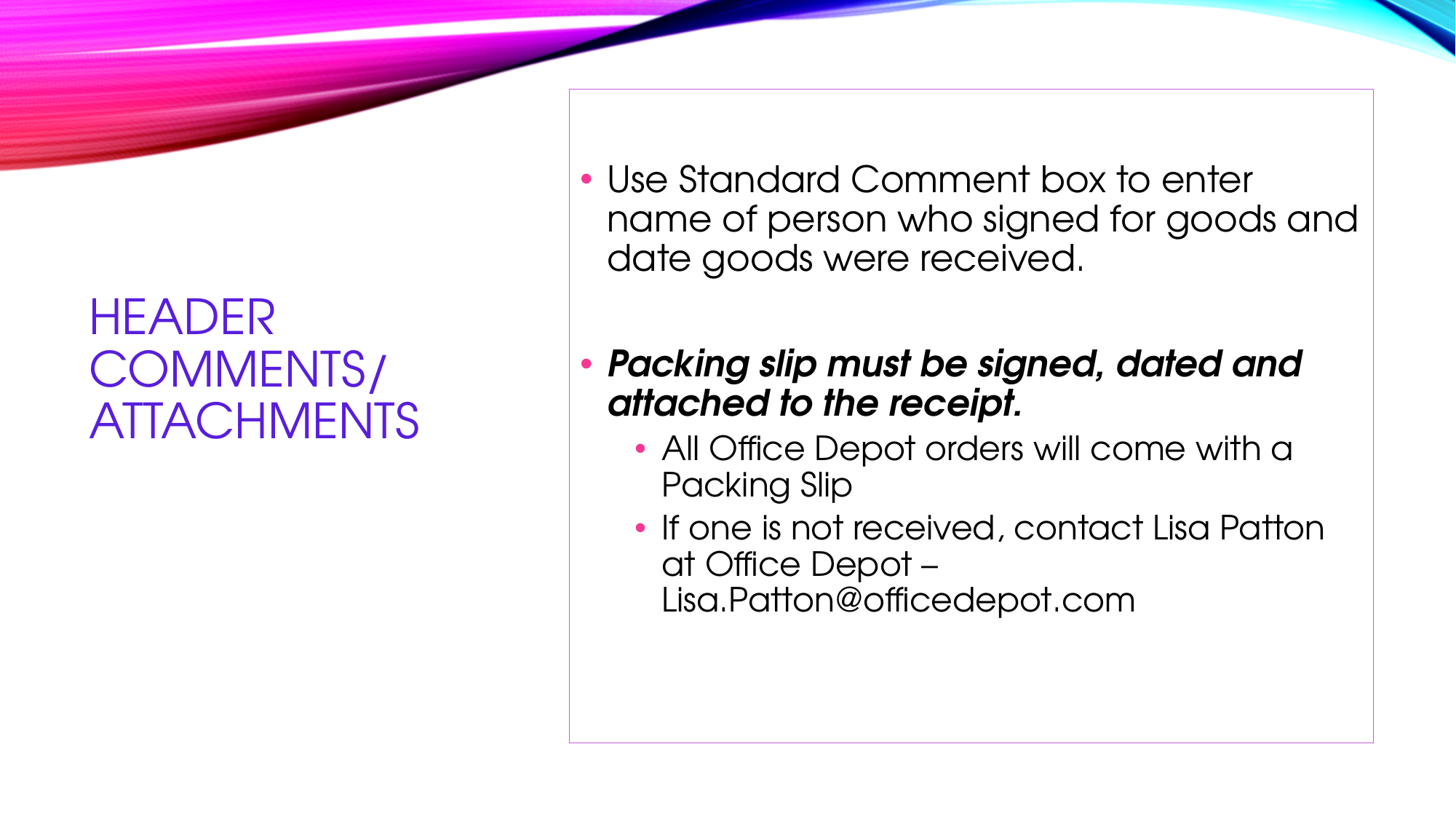

Use Standard Comment box to enter name of person who signed for goods and date goods were received.

Packing slip must be signed, dated and attached to the receipt.
All Office Depot orders will come with a Packing Slip
If one is not received, contact Lisa Patton at Office Depot – Lisa.Patton@officedepot.com

# Header Comments/ Attachments